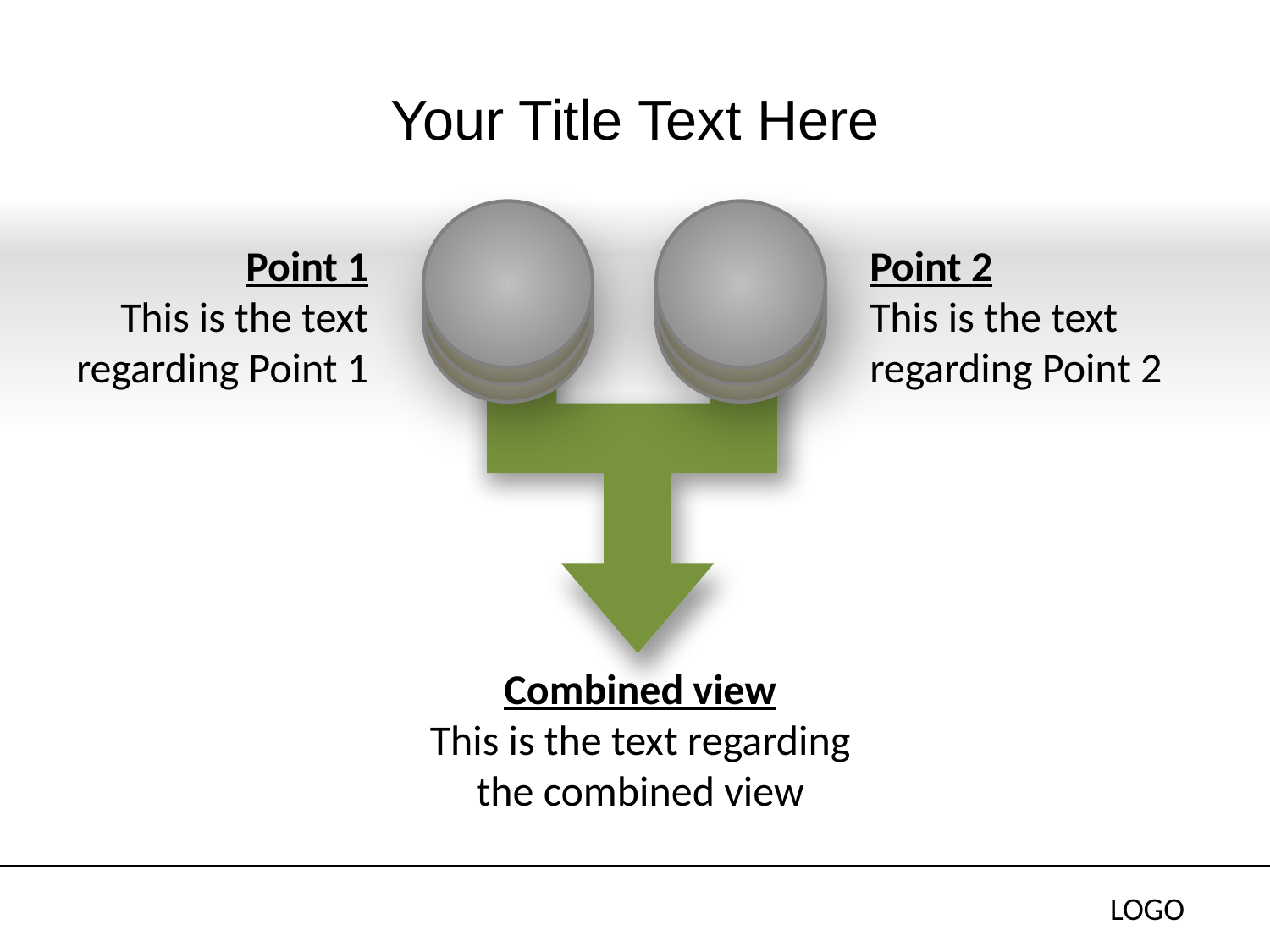

# Your Title Text Here

Point 1
This is the text regarding Point 1
Point 2
This is the text regarding Point 2

Combined view
This is the text regarding the combined view